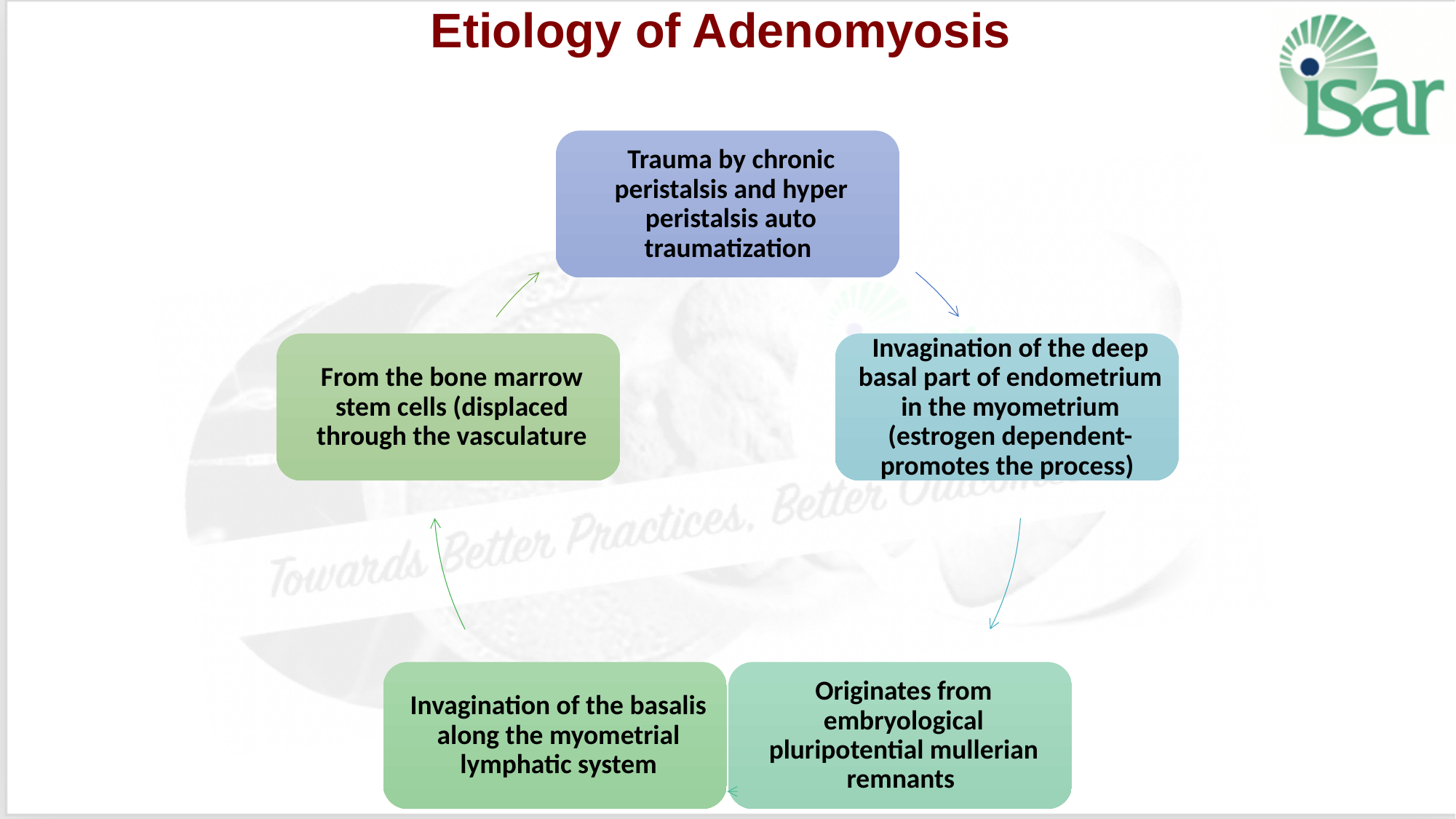

# Etiology of Adenomyosis
Trauma by chronic peristalsis and hyper peristalsis auto traumatization
Invagination of the deep basal part of endometrium in the myometrium (estrogen dependent- promotes the process)
Originates from embryological pluripotential mullerian remnants
Invagination of the basalis along the myometrial lymphatic system
From the bone marrow stem cells (displaced through the vasculature